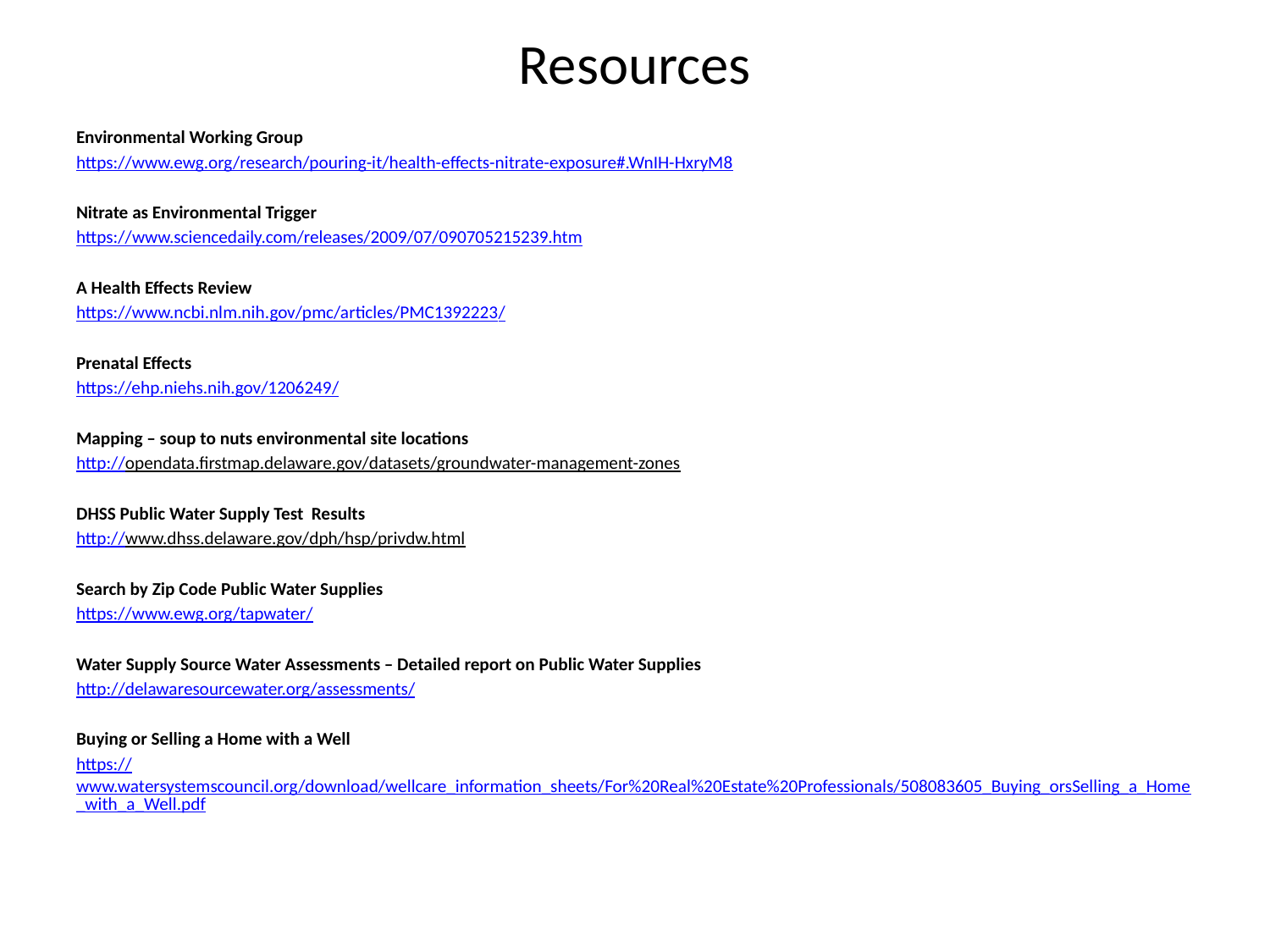

# Resources

Environmental Working Group
https://www.ewg.org/research/pouring-it/health-effects-nitrate-exposure#.WnIH-HxryM8

Nitrate as Environmental Trigger
https://www.sciencedaily.com/releases/2009/07/090705215239.htm

A Health Effects Review
https://www.ncbi.nlm.nih.gov/pmc/articles/PMC1392223/

Prenatal Effects
https://ehp.niehs.nih.gov/1206249/

Mapping – soup to nuts environmental site locations
http://opendata.firstmap.delaware.gov/datasets/groundwater-management-zones

DHSS Public Water Supply Test  Results
http://www.dhss.delaware.gov/dph/hsp/privdw.html

Search by Zip Code Public Water Supplies
https://www.ewg.org/tapwater/

Water Supply Source Water Assessments – Detailed report on Public Water Supplies
http://delawaresourcewater.org/assessments/

Buying or Selling a Home with a Well
https://www.watersystemscouncil.org/download/wellcare_information_sheets/For%20Real%20Estate%20Professionals/508083605_Buying_orsSelling_a_Home_with_a_Well.pdf